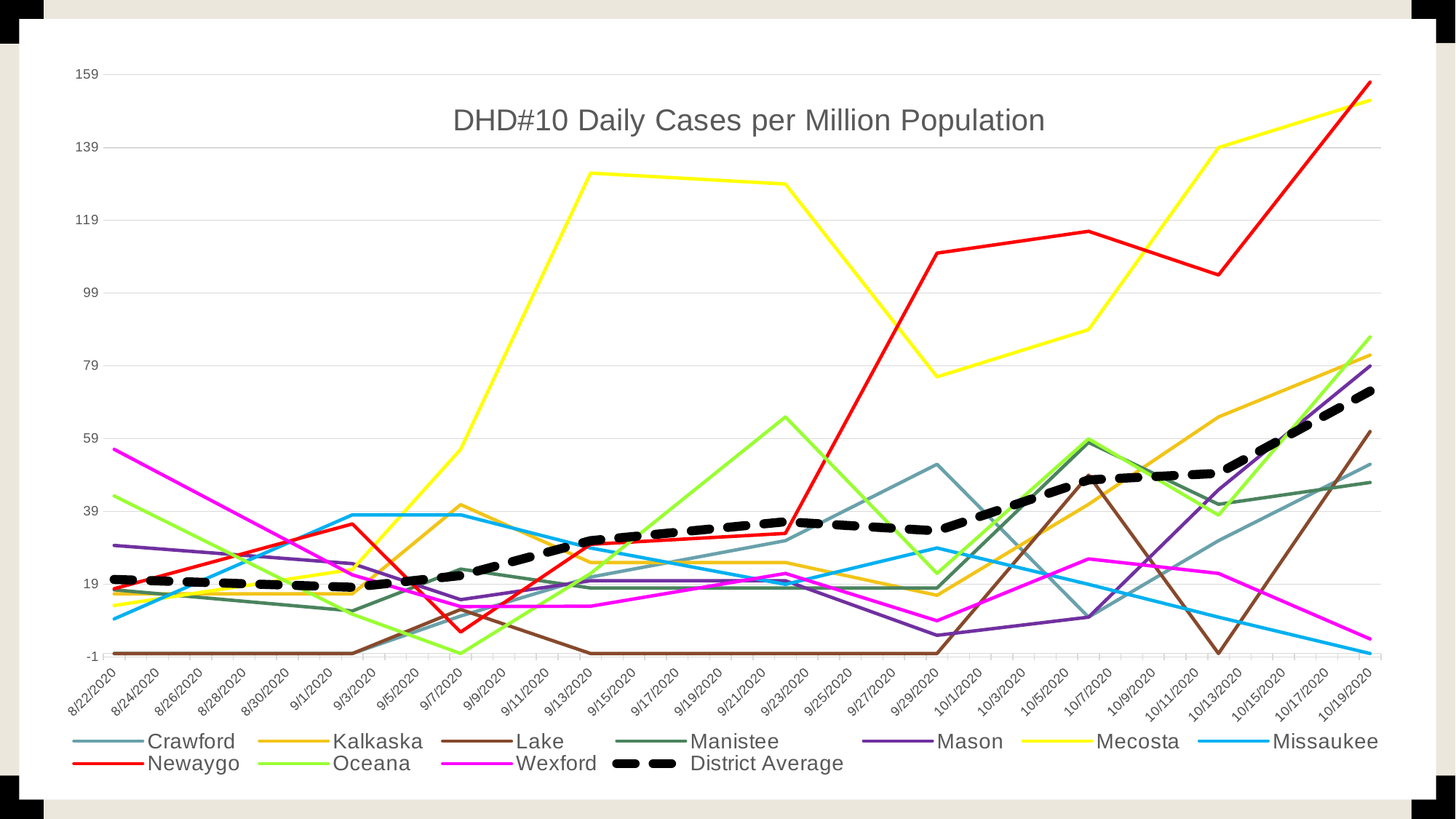

### Chart: DHD#10 Daily Cases per Million Population

| Category | Crawford | Kalkaska | Lake | Manistee | Mason | Mecosta | Missaukee | Newaygo | Oceana | Wexford | District Average |
|---|---|---|---|---|---|---|---|---|---|---|---|
| 44065 | 0.0 | 16.4 | 0.0 | 17.5 | 29.7 | 13.2 | 9.5 | 17.8 | 43.3 | 56.1 | 20.349999999999998 |
| 44076 | 0.0 | 16.4 | 0.0 | 11.7 | 24.7 | 23.1 | 38.1 | 35.6 | 10.8 | 21.6 | 18.2 |
| 44081 | 10.3 | 40.9 | 12.1 | 23.2 | 14.8 | 56.1 | 38.1 | 5.9 | 0.0 | 12.9 | 21.43 |
| 44087 | 21.0 | 25.0 | 0.0 | 18.0 | 20.0 | 132.0 | 29.0 | 30.0 | 22.0 | 13.0 | 31.0 |
| 44096 | 31.0 | 25.0 | 0.0 | 18.0 | 20.0 | 129.0 | 19.0 | 33.0 | 65.0 | 22.0 | 36.2 |
| 44103 | 52.0 | 16.0 | 0.0 | 18.0 | 5.0 | 76.0 | 29.0 | 110.0 | 22.0 | 9.0 | 33.7 |
| 44110 | 10.0 | 41.0 | 49.0 | 58.0 | 10.0 | 89.0 | 19.0 | 116.0 | 59.0 | 26.0 | 47.7 |
| 44116 | 31.0 | 65.0 | 0.0 | 41.0 | 45.0 | 139.0 | 10.0 | 104.0 | 38.0 | 22.0 | 49.5 |
| 44123 | 52.0 | 82.0 | 61.0 | 47.0 | 79.0 | 152.0 | 0.0 | 157.0 | 87.0 | 4.0 | 72.1 |